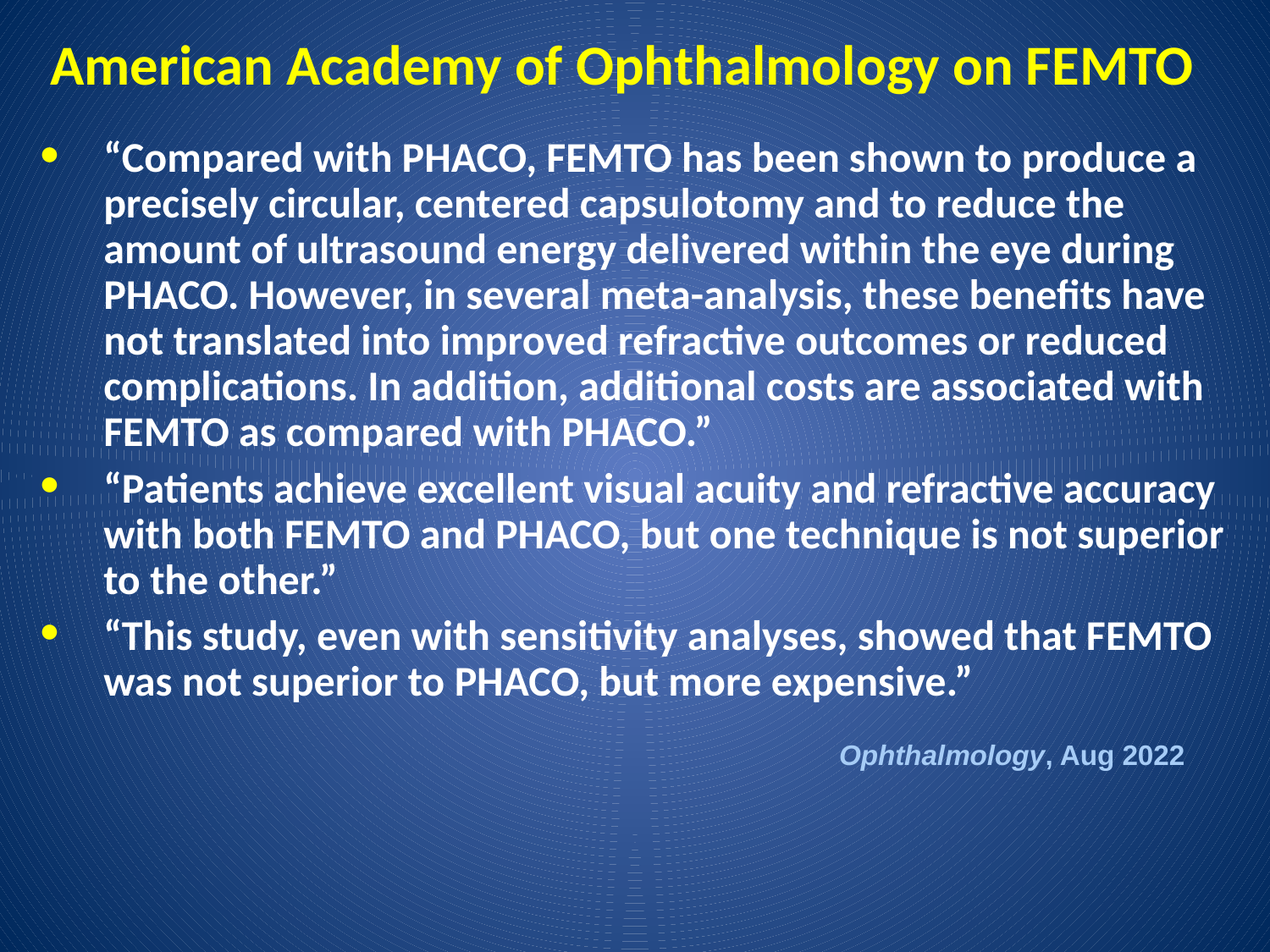

# American Academy of Ophthalmology on FEMTO
“Compared with PHACO, FEMTO has been shown to produce a precisely circular, centered capsulotomy and to reduce the amount of ultrasound energy delivered within the eye during PHACO. However, in several meta-analysis, these benefits have not translated into improved refractive outcomes or reduced complications. In addition, additional costs are associated with FEMTO as compared with PHACO.”
“Patients achieve excellent visual acuity and refractive accuracy with both FEMTO and PHACO, but one technique is not superior to the other.”
“This study, even with sensitivity analyses, showed that FEMTO was not superior to PHACO, but more expensive.”
Ophthalmology, Aug 2022